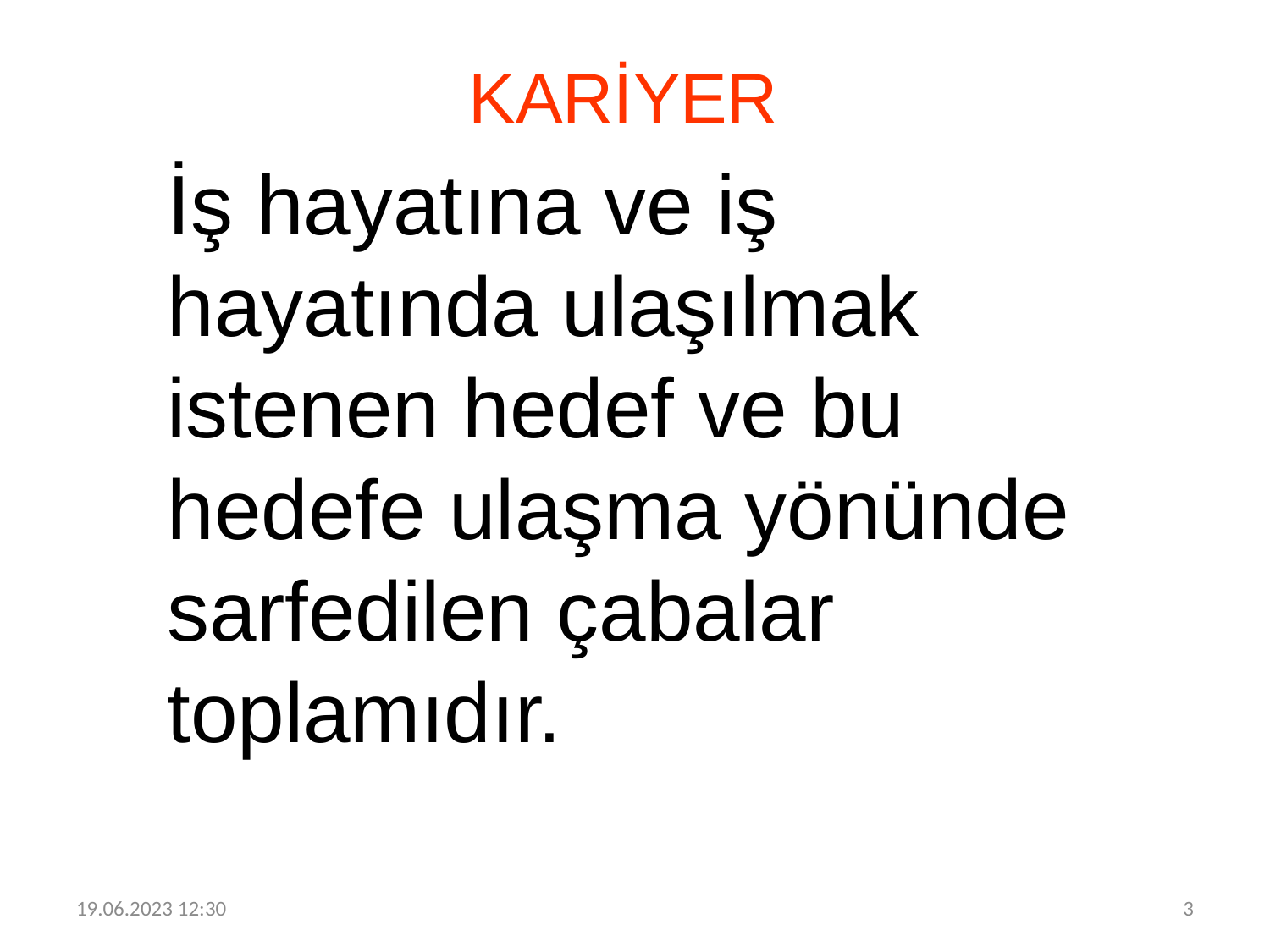

KARİYER
İş hayatına ve iş hayatında ulaşılmak istenen hedef ve bu hedefe ulaşma yönünde sarfedilen çabalar toplamıdır.

19.06.2023 12:30
3